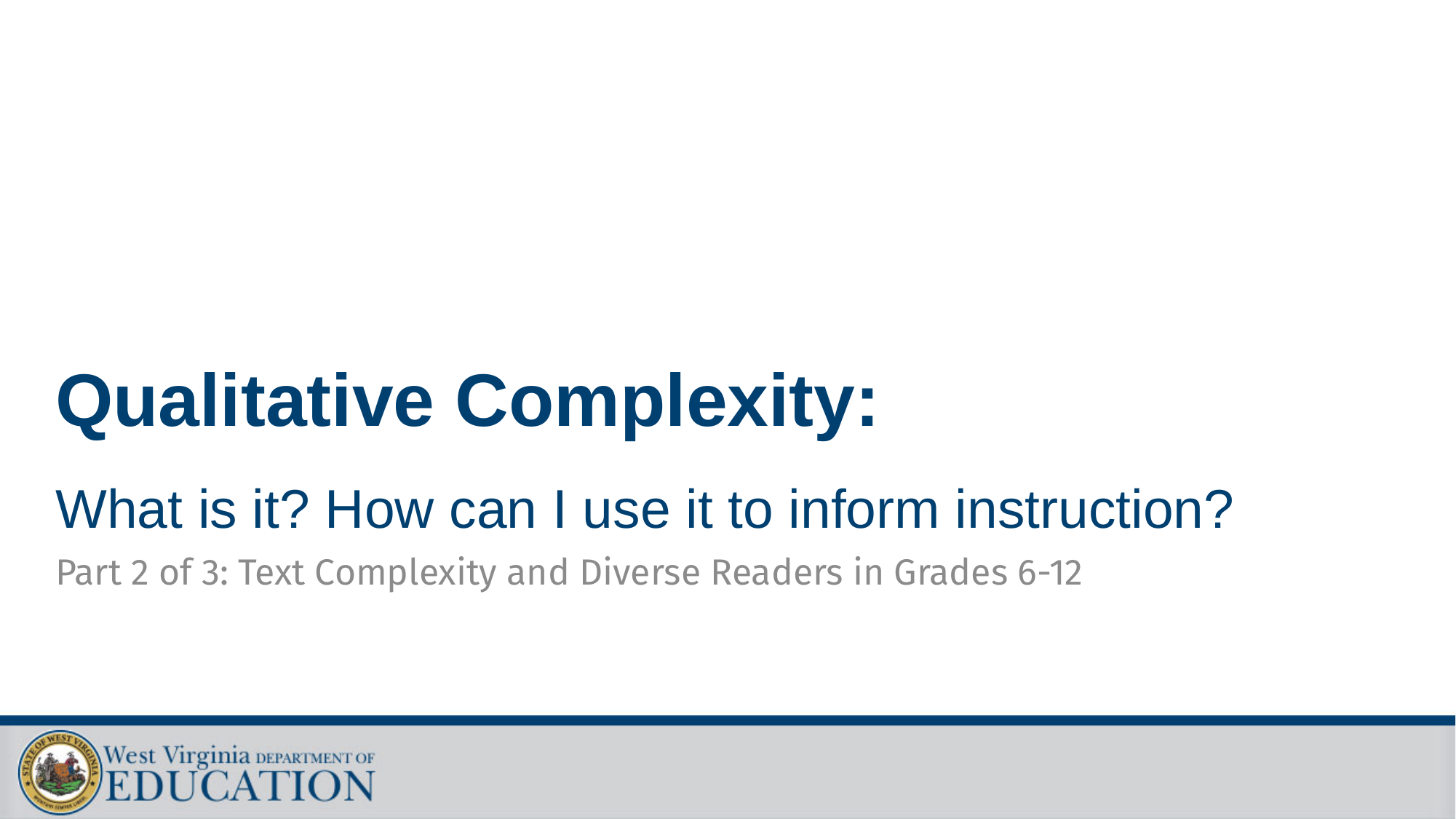

# Qualitative Complexity: What is it? How can I use it to inform instruction?
Part 2 of 3: Text Complexity and Diverse Readers in Grades 6-12